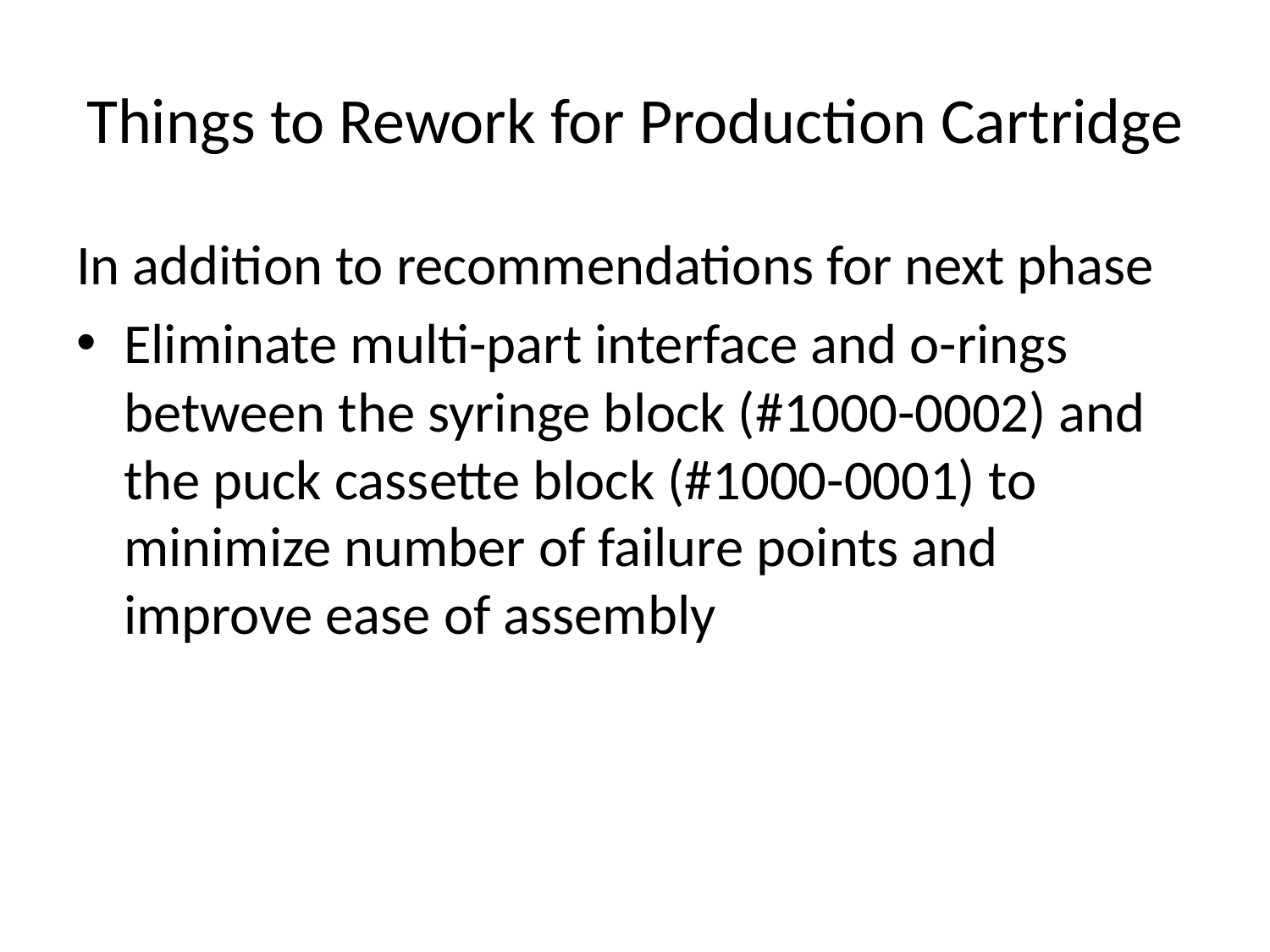

# Things to Rework for Production Cartridge
In addition to recommendations for next phase
Eliminate multi-part interface and o-rings between the syringe block (#1000-0002) and the puck cassette block (#1000-0001) to minimize number of failure points and improve ease of assembly